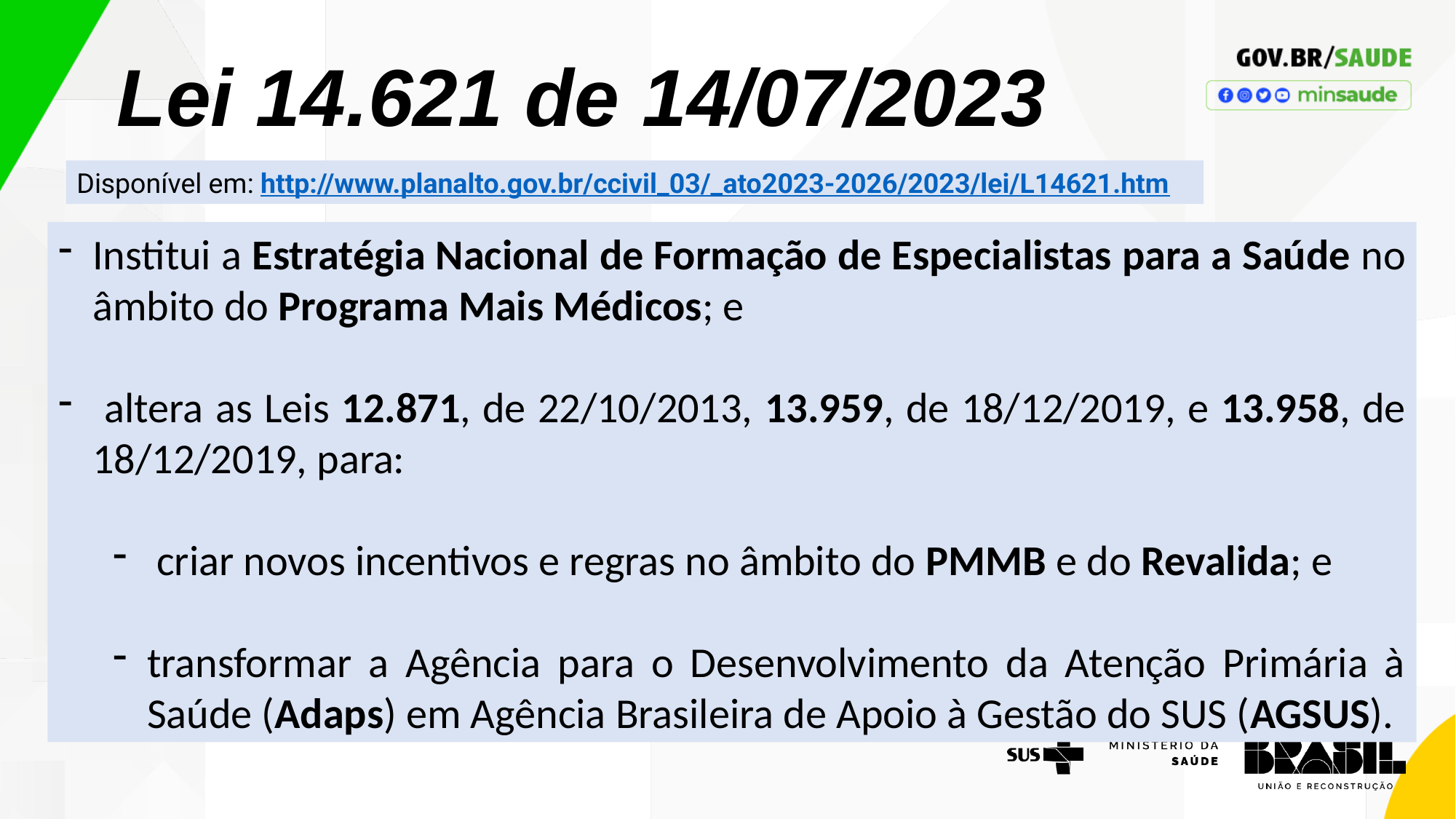

14
Lei 14.621 de 14/07/2023
Disponível em: http://www.planalto.gov.br/ccivil_03/_ato2023-2026/2023/lei/L14621.htm
Institui a Estratégia Nacional de Formação de Especialistas para a Saúde no âmbito do Programa Mais Médicos; e

 altera as Leis 12.871, de 22/10/2013, 13.959, de 18/12/2019, e 13.958, de 18/12/2019, para:

 criar novos incentivos e regras no âmbito do PMMB e do Revalida; e

transformar a Agência para o Desenvolvimento da Atenção Primária à Saúde (Adaps) em Agência Brasileira de Apoio à Gestão do SUS (AGSUS).